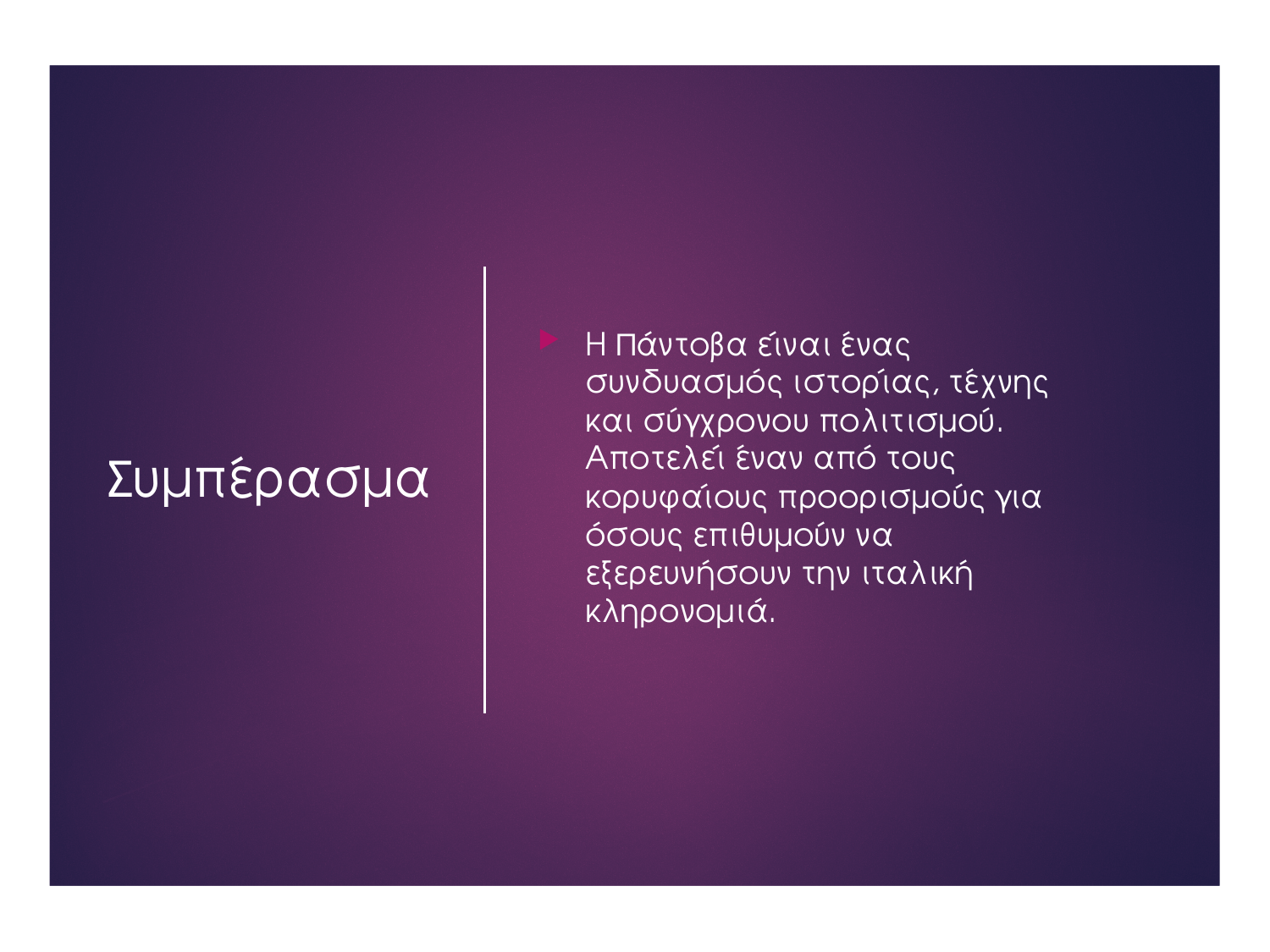

# Συμπέρασμα
Η Πάντοβα είναι ένας συνδυασμός ιστορίας, τέχνης και σύγχρονου πολιτισμού. Αποτελεί έναν από τους κορυφαίους προορισμούς για όσους επιθυμούν να εξερευνήσουν την ιταλική κληρονομιά.